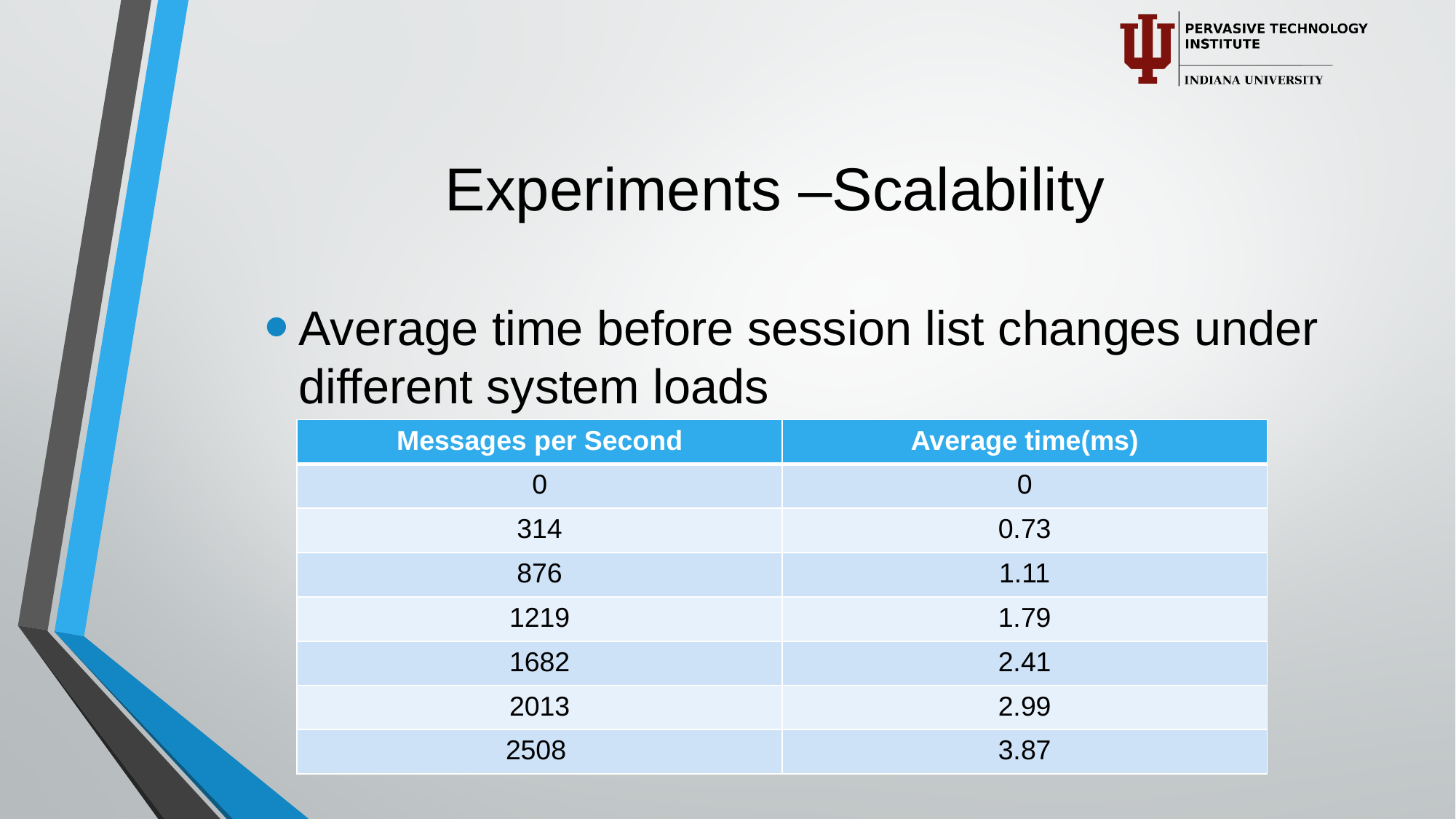

# Experiments –Scalability
Average time before session list changes under different system loads

| Messages per Second | Average time(ms) |
| --- | --- |
| 0 | 0 |
| 314 | 0.73 |
| 876 | 1.11 |
| 1219 | 1.79 |
| 1682 | 2.41 |
| 2013 | 2.99 |
| 2508 | 3.87 |